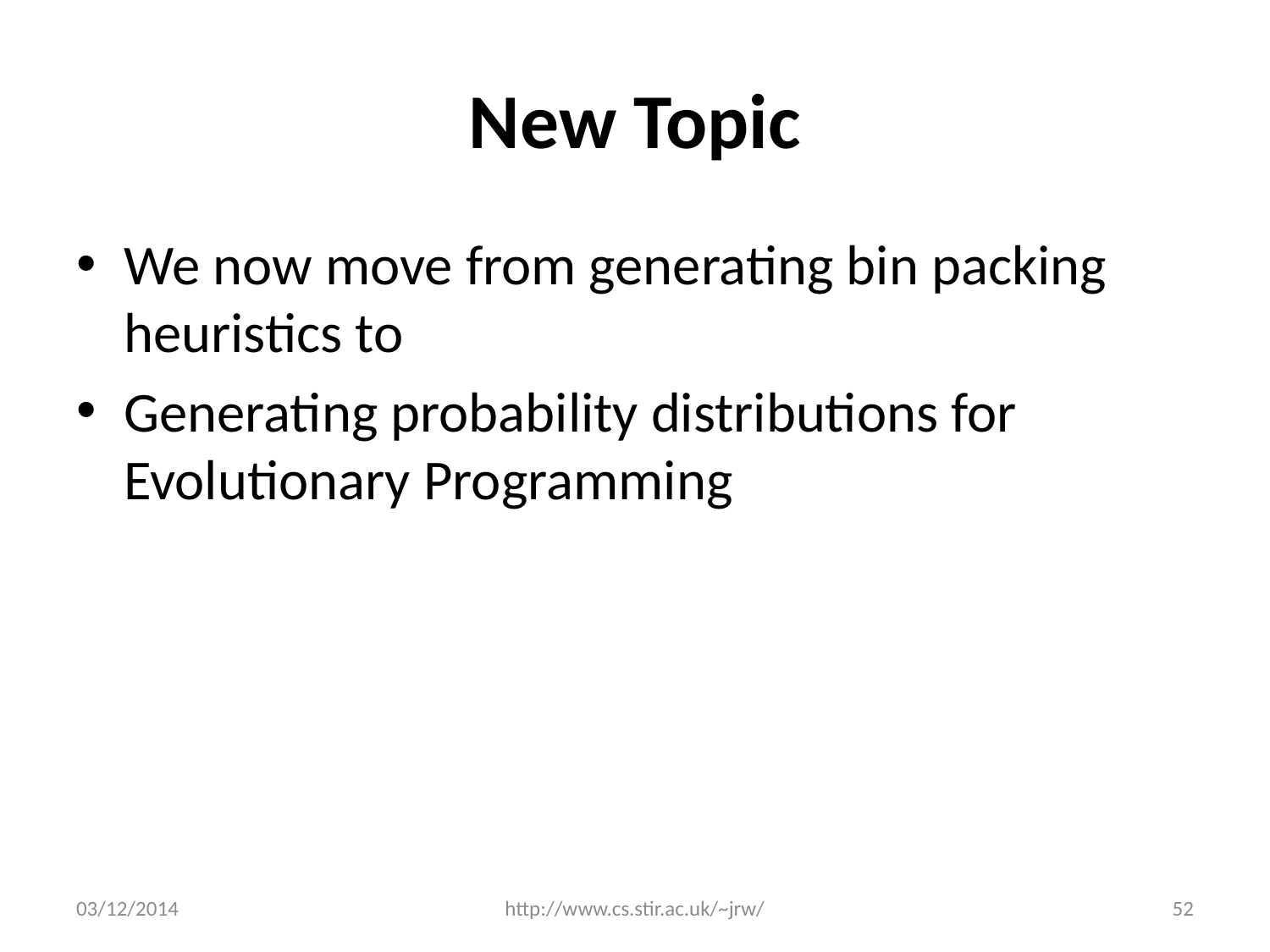

# New Topic
We now move from generating bin packing heuristics to
Generating probability distributions for Evolutionary Programming
03/12/2014
http://www.cs.stir.ac.uk/~jrw/
52